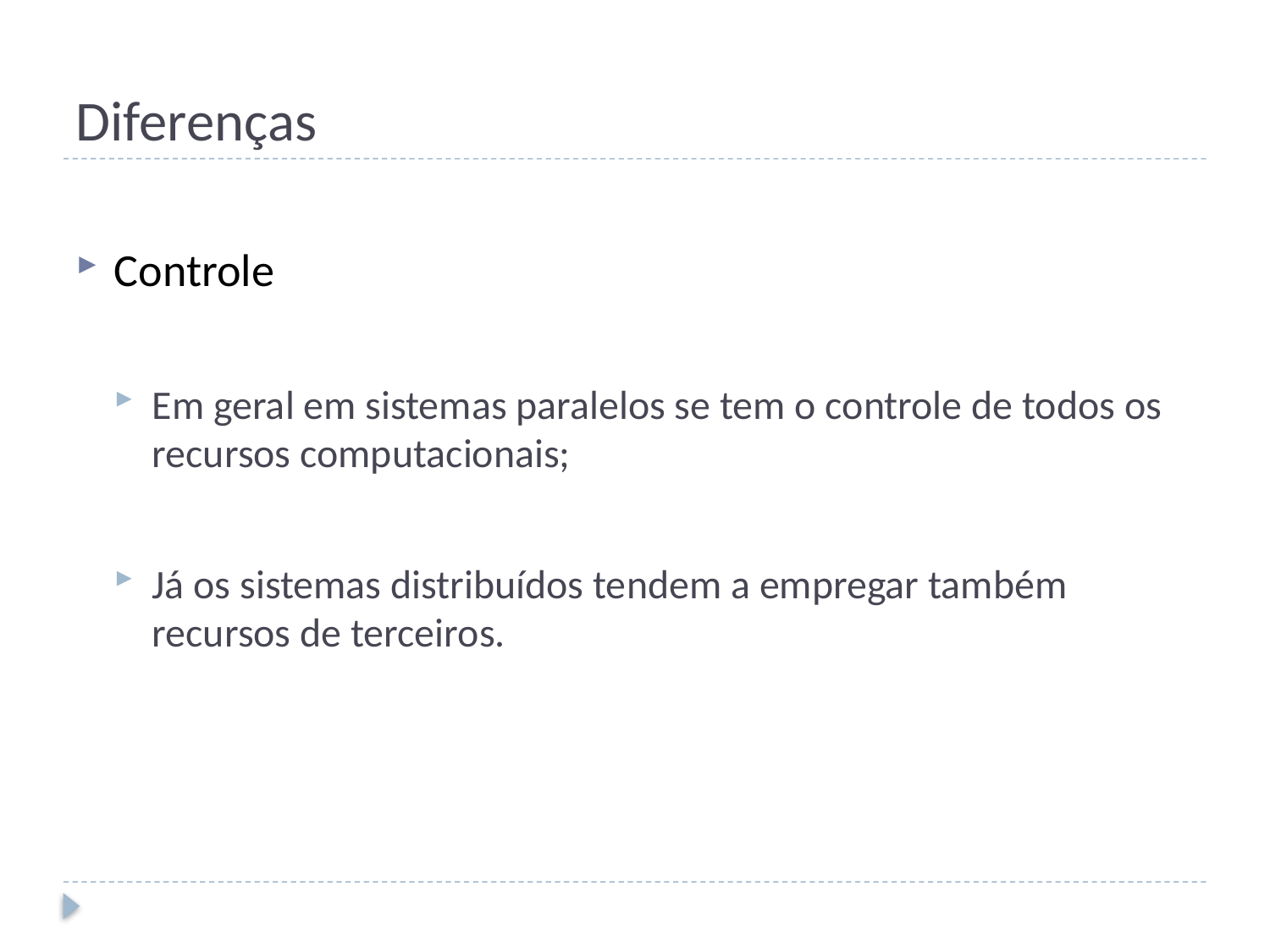

# Diferenças

Controle

Em geral em sistemas paralelos se tem o controle de todos os recursos computacionais;

Já os sistemas distribuídos tendem a empregar também recursos de terceiros.